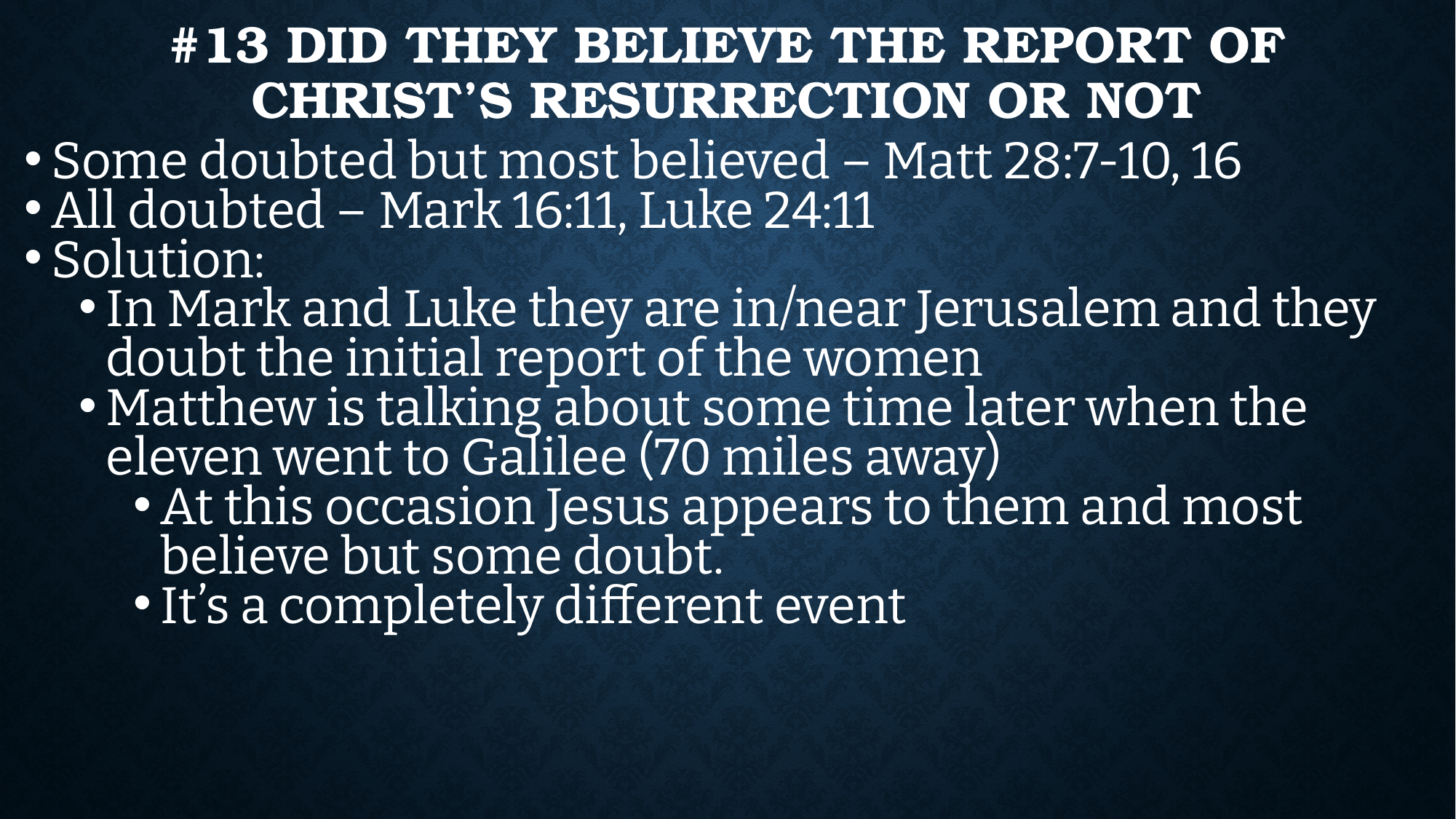

# #13 Did they believe the report of Christ’s resurrection or not
Some doubted but most believed – Matt 28:7-10, 16
All doubted – Mark 16:11, Luke 24:11
Solution:
In Mark and Luke they are in/near Jerusalem and they doubt the initial report of the women
Matthew is talking about some time later when the eleven went to Galilee (70 miles away)
At this occasion Jesus appears to them and most believe but some doubt.
It’s a completely different event